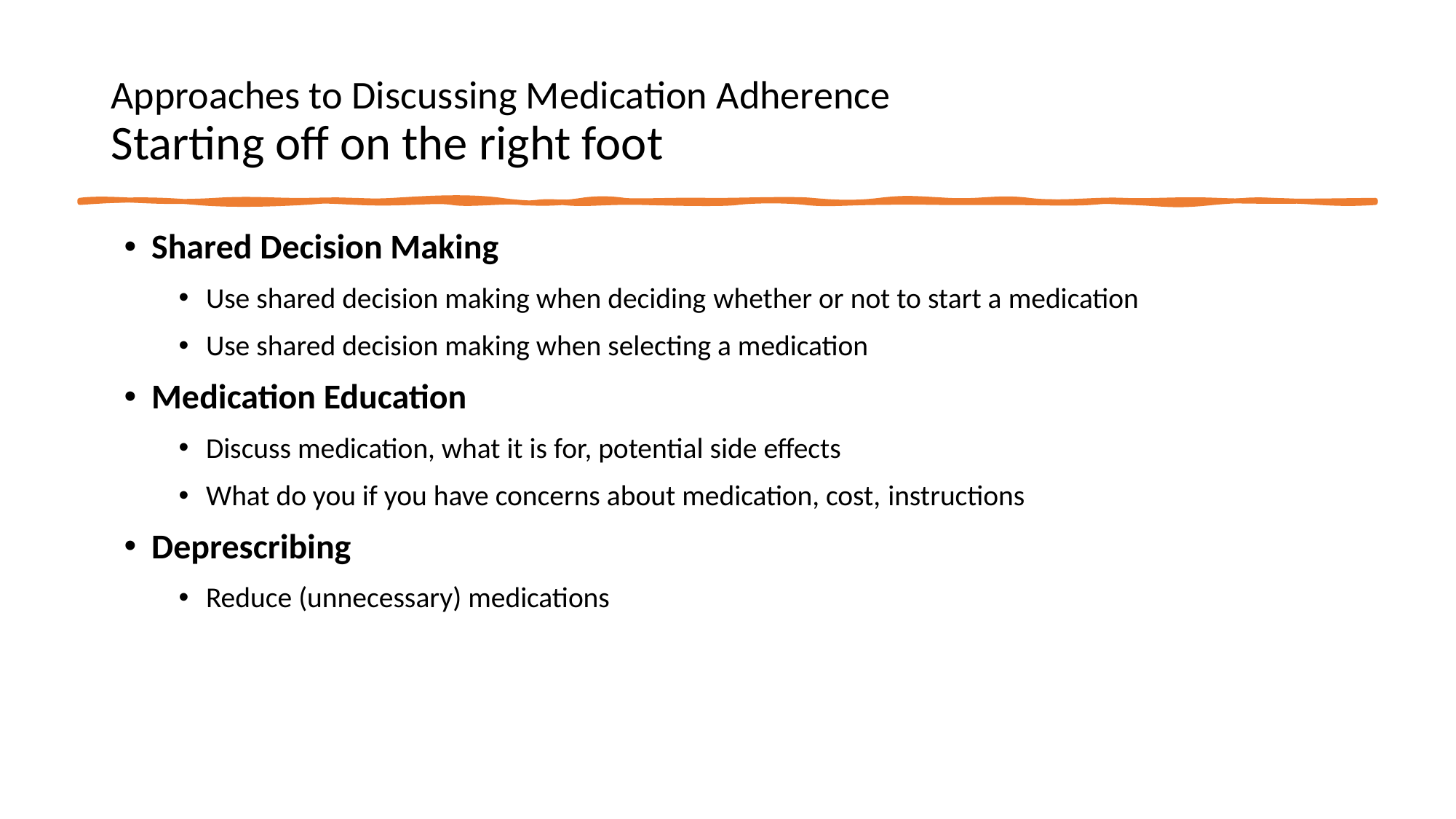

# Approaches to Discussing Medication Adherence Starting off on the right foot

Shared Decision Making
Use shared decision making when deciding whether or not to start a medication
Use shared decision making when selecting a medication
Medication Education
Discuss medication, what it is for, potential side effects
What do you if you have concerns about medication, cost, instructions
Deprescribing
Reduce (unnecessary) medications